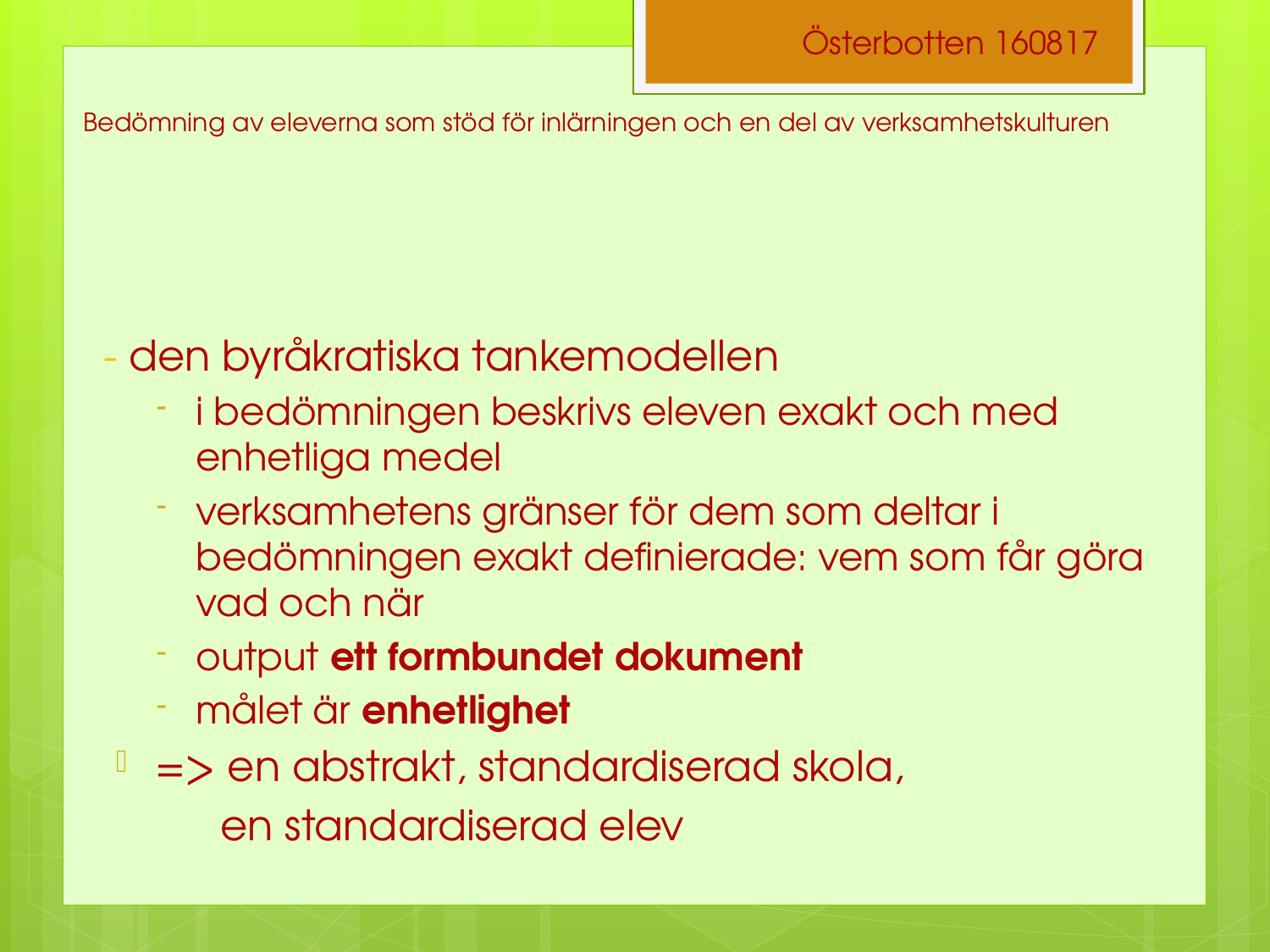

Österbotten 160817
# Bedömning av eleverna som stöd för inlärningen och en del av verksamhetskulturen
- den byråkratiska tankemodellen
i bedömningen beskrivs eleven exakt och med enhetliga medel
verksamhetens gränser för dem som deltar i bedömningen exakt definierade: vem som får göra vad och när
output ett formbundet dokument
målet är enhetlighet
=> en abstrakt, standardiserad skola,
         en standardiserad elev